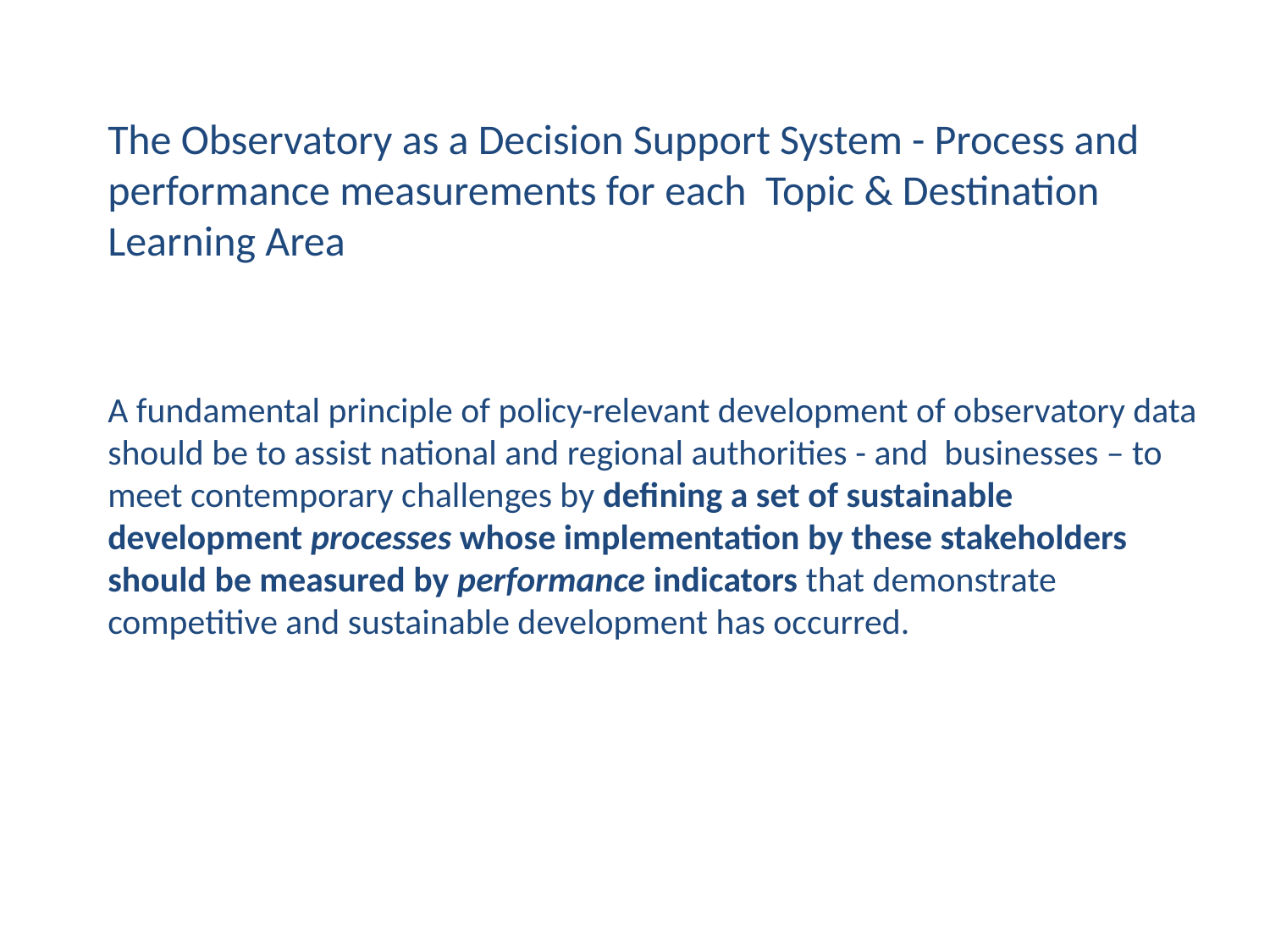

The Observatory as a Decision Support System - Process and performance measurements for each  Topic & Destination Learning Area

A fundamental principle of policy-relevant development of observatory data should be to assist national and regional authorities - and  businesses – to meet contemporary challenges by defining a set of sustainable development processes whose implementation by these stakeholders should be measured by performance indicators that demonstrate competitive and sustainable development has occurred.